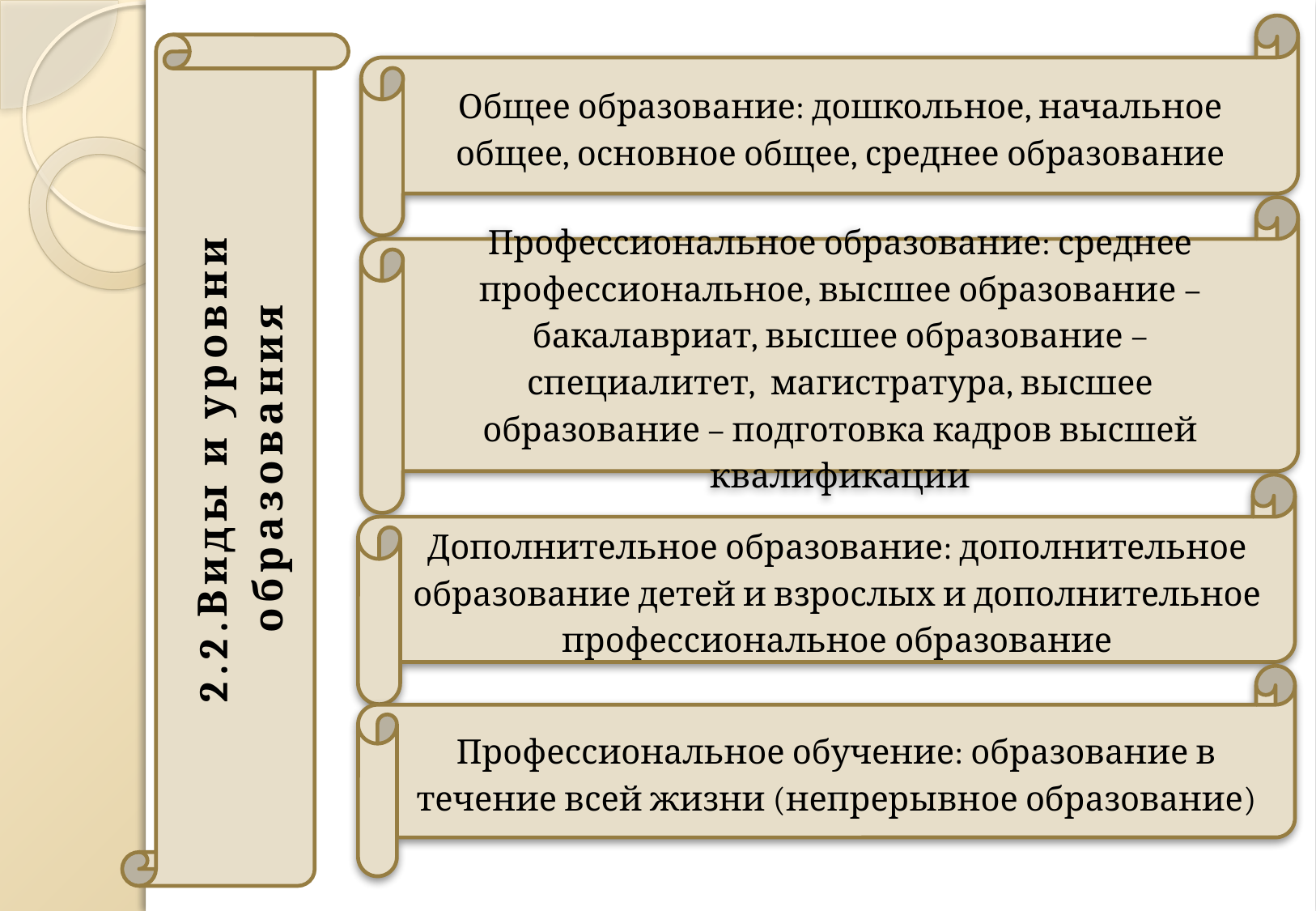

Общее образование: дошкольное, начальное общее, основное общее, среднее образование
2.2.Виды и уровни образования
Профессиональное образование: среднее профессиональное, высшее образование – бакалавриат, высшее образование – специалитет,  магистратура, высшее образование – подготовка кадров высшей квалификации
Дополнительное образование: дополнительное образование детей и взрослых и дополнительное профессиональное образование
Профессиональное обучение: образование в течение всей жизни (непрерывное образование)